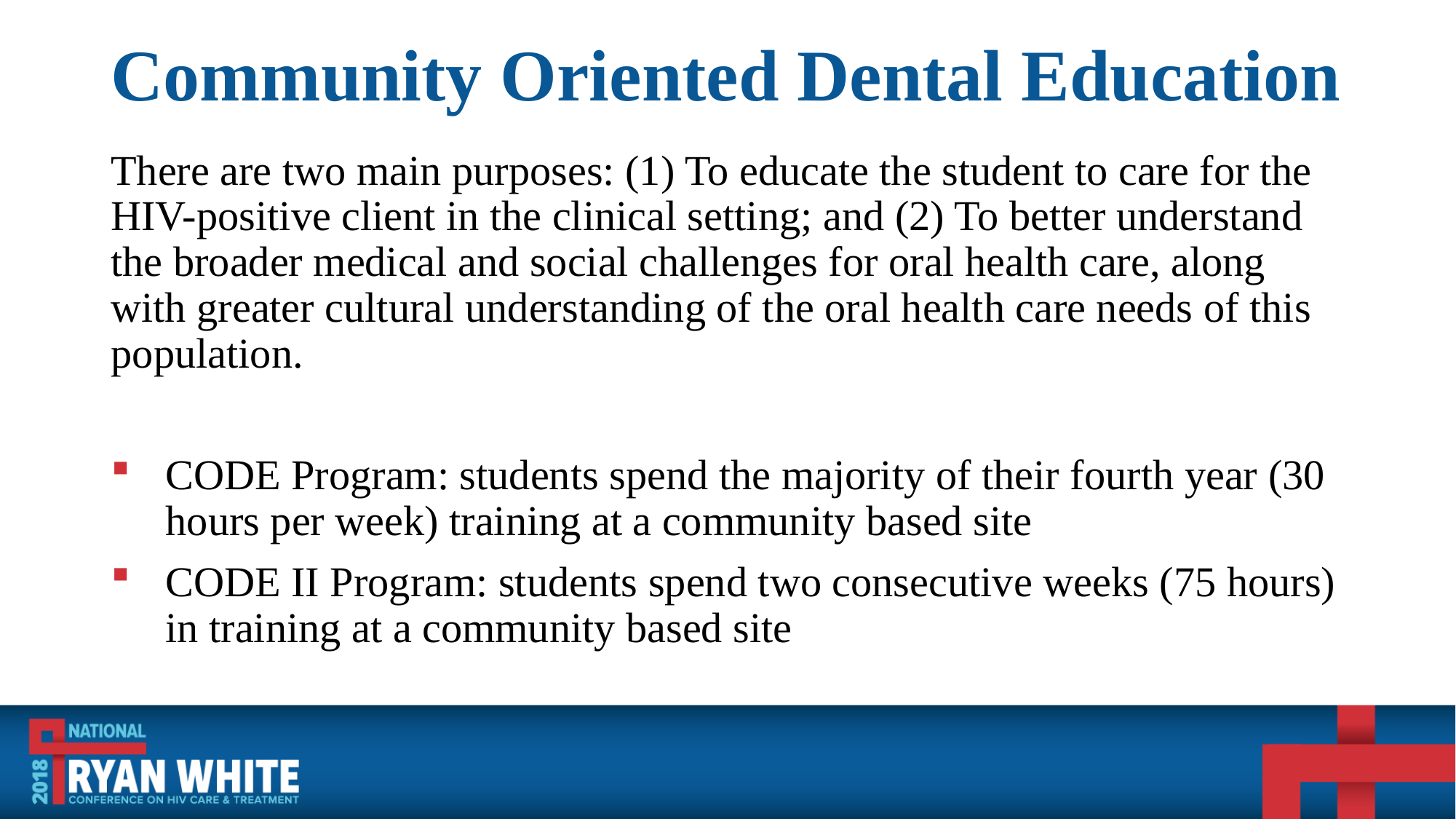

# Community Oriented Dental Education
There are two main purposes: (1) To educate the student to care for the HIV-positive client in the clinical setting; and (2) To better understand the broader medical and social challenges for oral health care, along with greater cultural understanding of the oral health care needs of this population.

CODE Program: students spend the majority of their fourth year (30 hours per week) training at a community based site
CODE II Program: students spend two consecutive weeks (75 hours) in training at a community based site